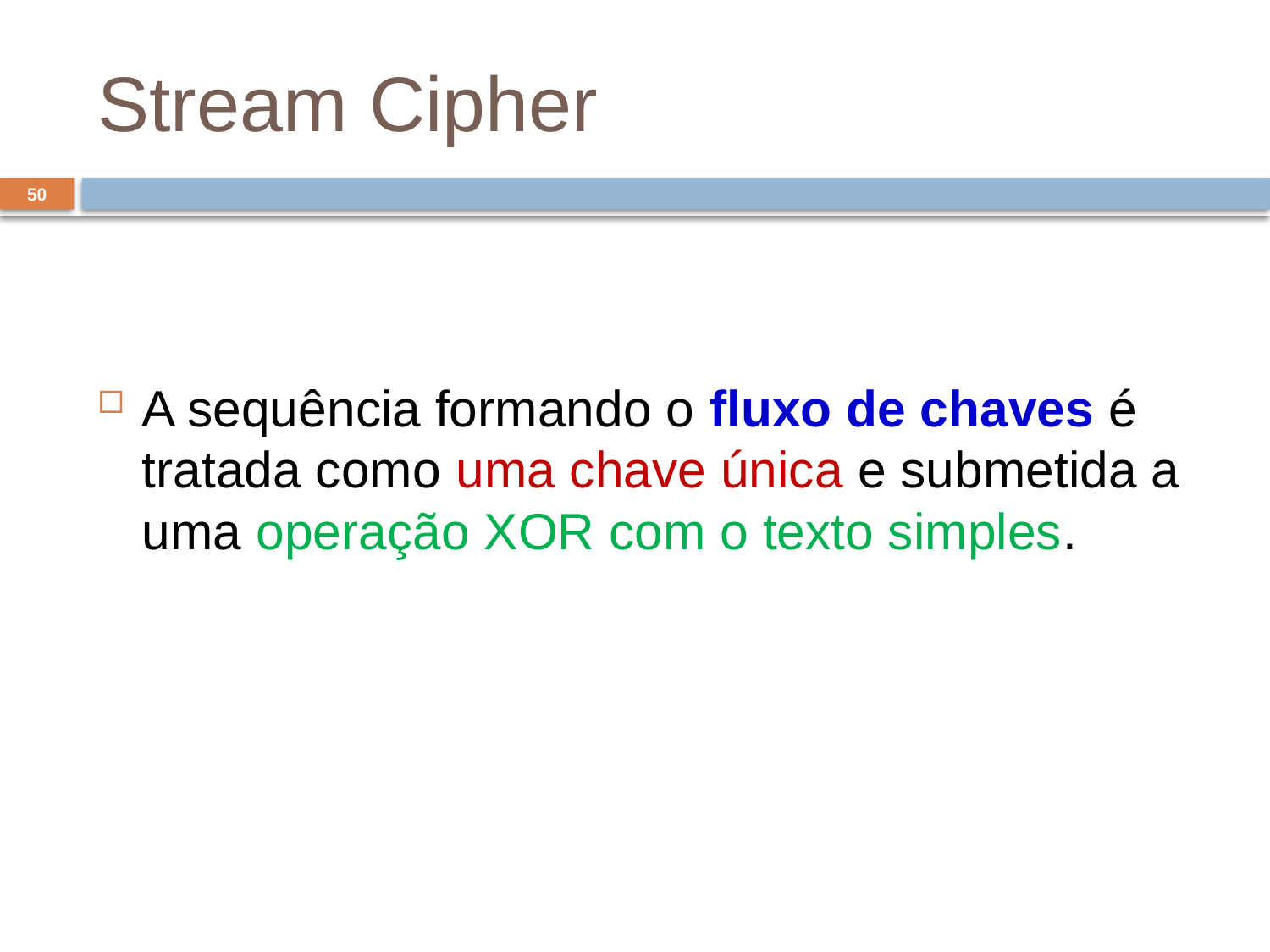

# Stream Cipher
50

A sequência formando o fluxo de chaves é tratada como uma chave única e submetida a uma operação XOR com o texto simples.